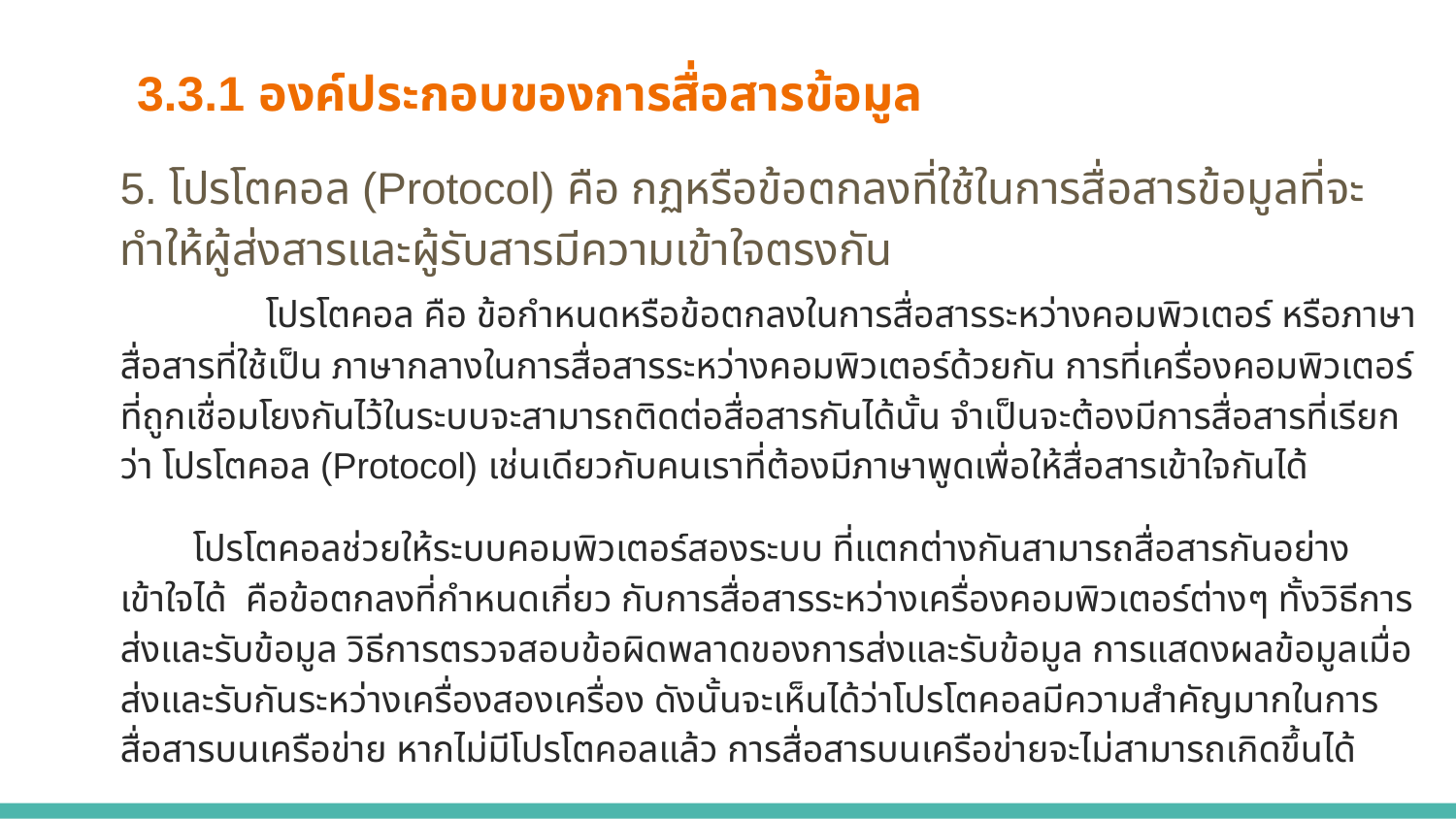

# 3.3.1 องค์ประกอบของการสื่อสารข้อมูล
5. โปรโตคอล (Protocol) คือ กฏหรือข้อตกลงที่ใช้ในการสื่อสารข้อมูลที่จะทำให้ผู้ส่งสารและผู้รับสารมีความเข้าใจตรงกัน
	โปรโตคอล คือ ข้อกำหนดหรือข้อตกลงในการสื่อสารระหว่างคอมพิวเตอร์ หรือภาษาสื่อสารที่ใช้เป็น ภาษากลางในการสื่อสารระหว่างคอมพิวเตอร์ด้วยกัน การที่เครื่องคอมพิวเตอร์ที่ถูกเชื่อมโยงกันไว้ในระบบจะสามารถติดต่อสื่อสารกันได้นั้น จำเป็นจะต้องมีการสื่อสารที่เรียกว่า โปรโตคอล (Protocol) เช่นเดียวกับคนเราที่ต้องมีภาษาพูดเพื่อให้สื่อสารเข้าใจกันได้
โปรโตคอลช่วยให้ระบบคอมพิวเตอร์สองระบบ ที่แตกต่างกันสามารถสื่อสารกันอย่างเข้าใจได้  คือข้อตกลงที่กำหนดเกี่ยว กับการสื่อสารระหว่างเครื่องคอมพิวเตอร์ต่างๆ ทั้งวิธีการส่งและรับข้อมูล วิธีการตรวจสอบข้อผิดพลาดของการส่งและรับข้อมูล การแสดงผลข้อมูลเมื่อส่งและรับกันระหว่างเครื่องสองเครื่อง ดังนั้นจะเห็นได้ว่าโปรโตคอลมีความสำคัญมากในการสื่อสารบนเครือข่าย หากไม่มีโปรโตคอลแล้ว การสื่อสารบนเครือข่ายจะไม่สามารถเกิดขึ้นได้